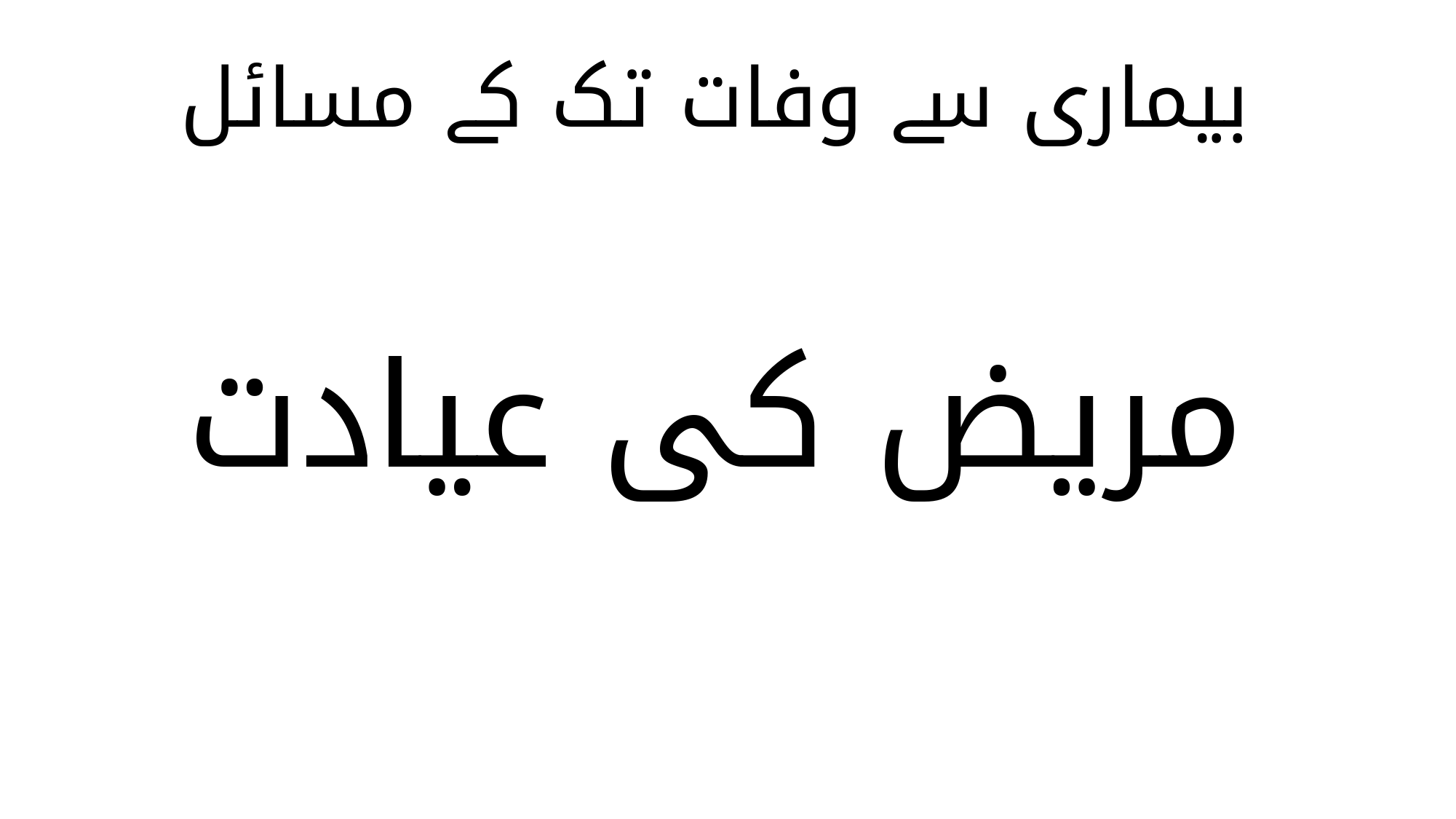

بیماری سے وفات تک کے مسائل
مریض کی عیادت